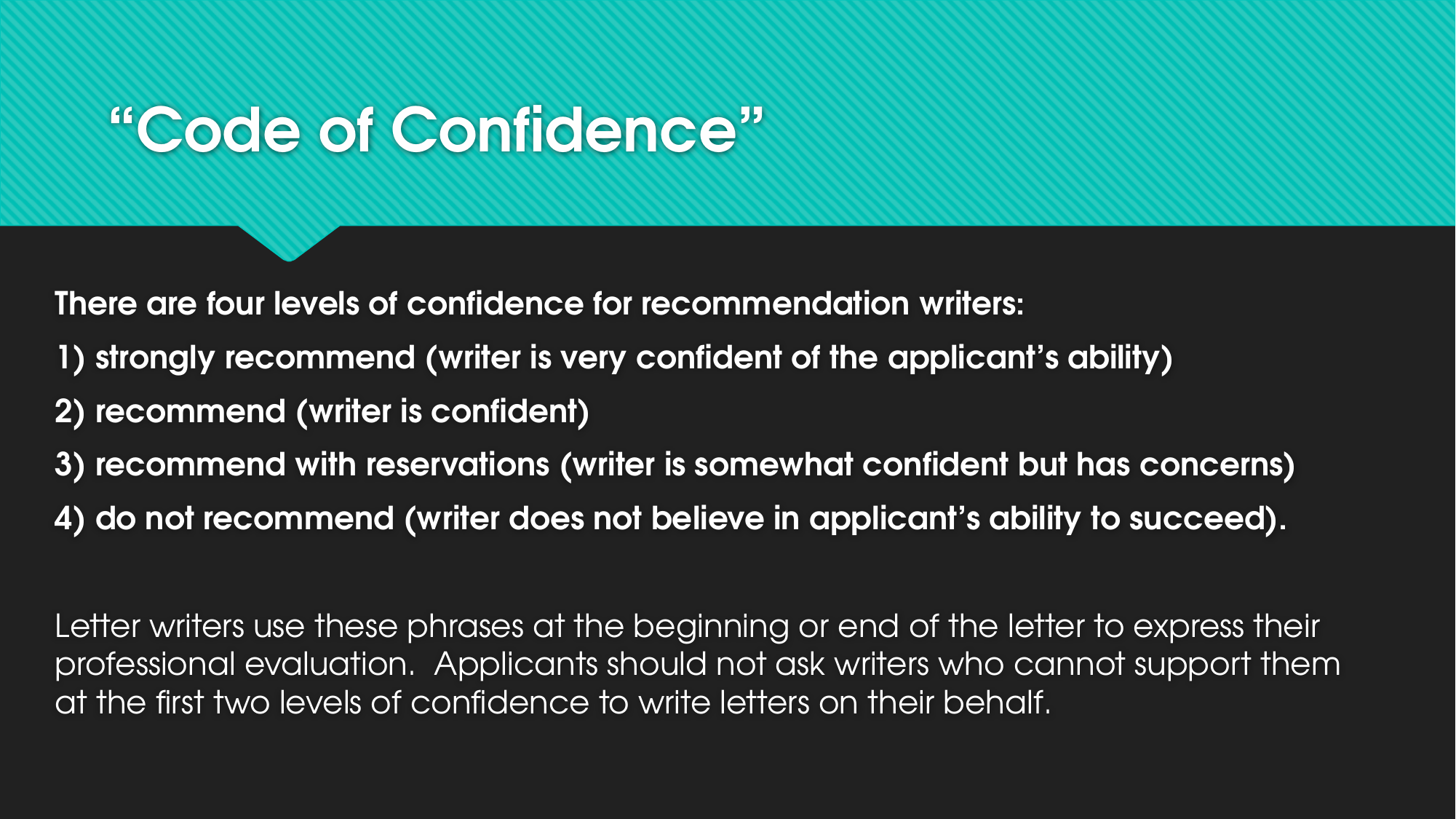

# “Code of Confidence”
There are four levels of confidence for recommendation writers:
1) strongly recommend (writer is very confident of the applicant’s ability)
2) recommend (writer is confident)
3) recommend with reservations (writer is somewhat confident but has concerns)
4) do not recommend (writer does not believe in applicant’s ability to succeed).

Letter writers use these phrases at the beginning or end of the letter to express their professional evaluation.  Applicants should not ask writers who cannot support them at the first two levels of confidence to write letters on their behalf.